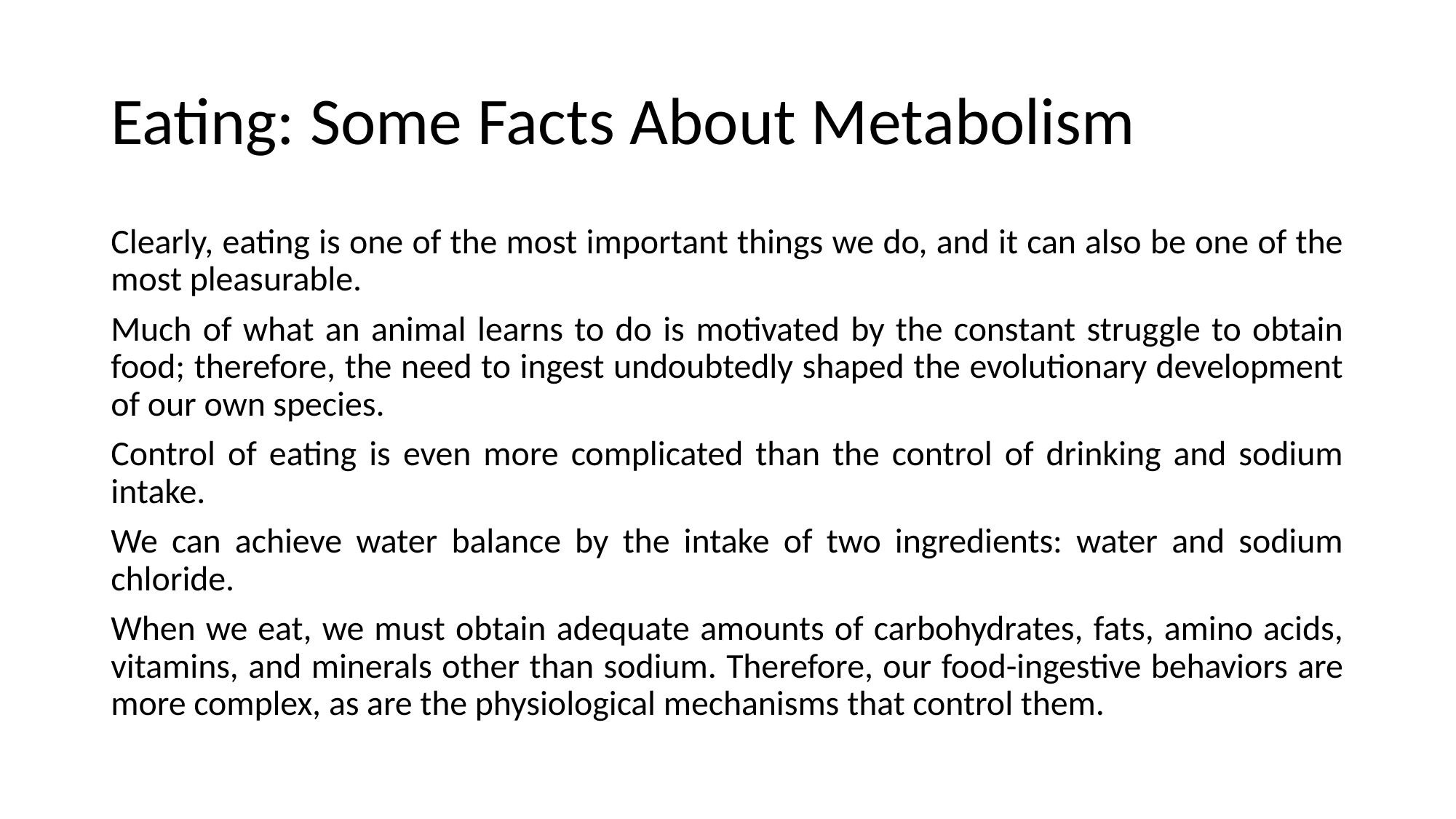

# Eating: Some Facts About Metabolism
Clearly, eating is one of the most important things we do, and it can also be one of the most pleasurable.
Much of what an animal learns to do is motivated by the constant struggle to obtain food; therefore, the need to ingest undoubtedly shaped the evolutionary development of our own species.
Control of eating is even more complicated than the control of drinking and sodium intake.
We can achieve water balance by the intake of two ingredients: water and sodium chloride.
When we eat, we must obtain adequate amounts of carbohydrates, fats, amino acids, vitamins, and minerals other than sodium. Therefore, our food-ingestive behaviors are more complex, as are the physiological mechanisms that control them.